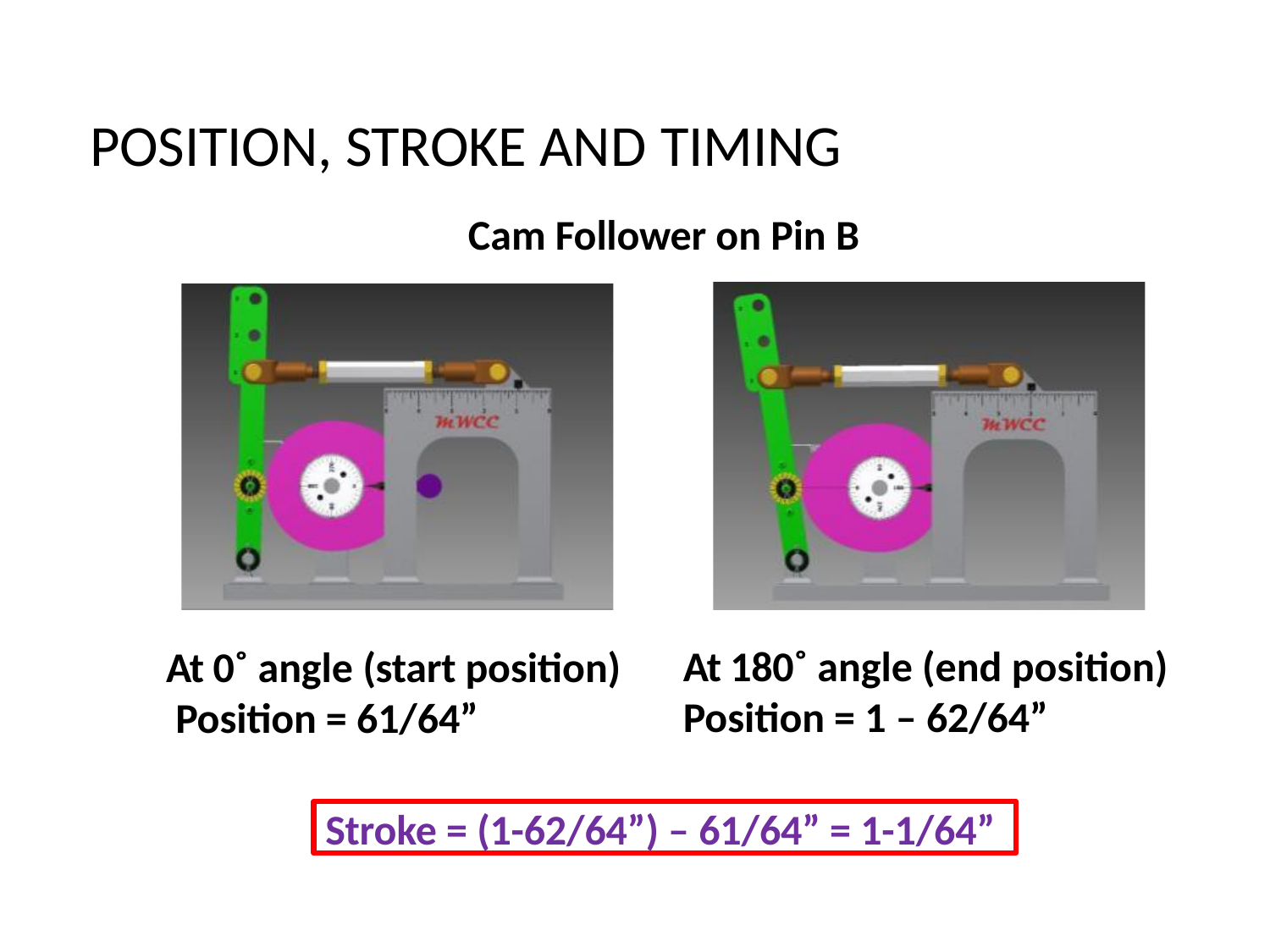

# POSITION, STROKE AND TIMING
Cam Follower on Pin B

At 180˚ angle (end position)
Position = 1 – 62/64”
At 0˚ angle (start position)  Position = 61/64”
Stroke = (1-62/64”) – 61/64” = 1-1/64”